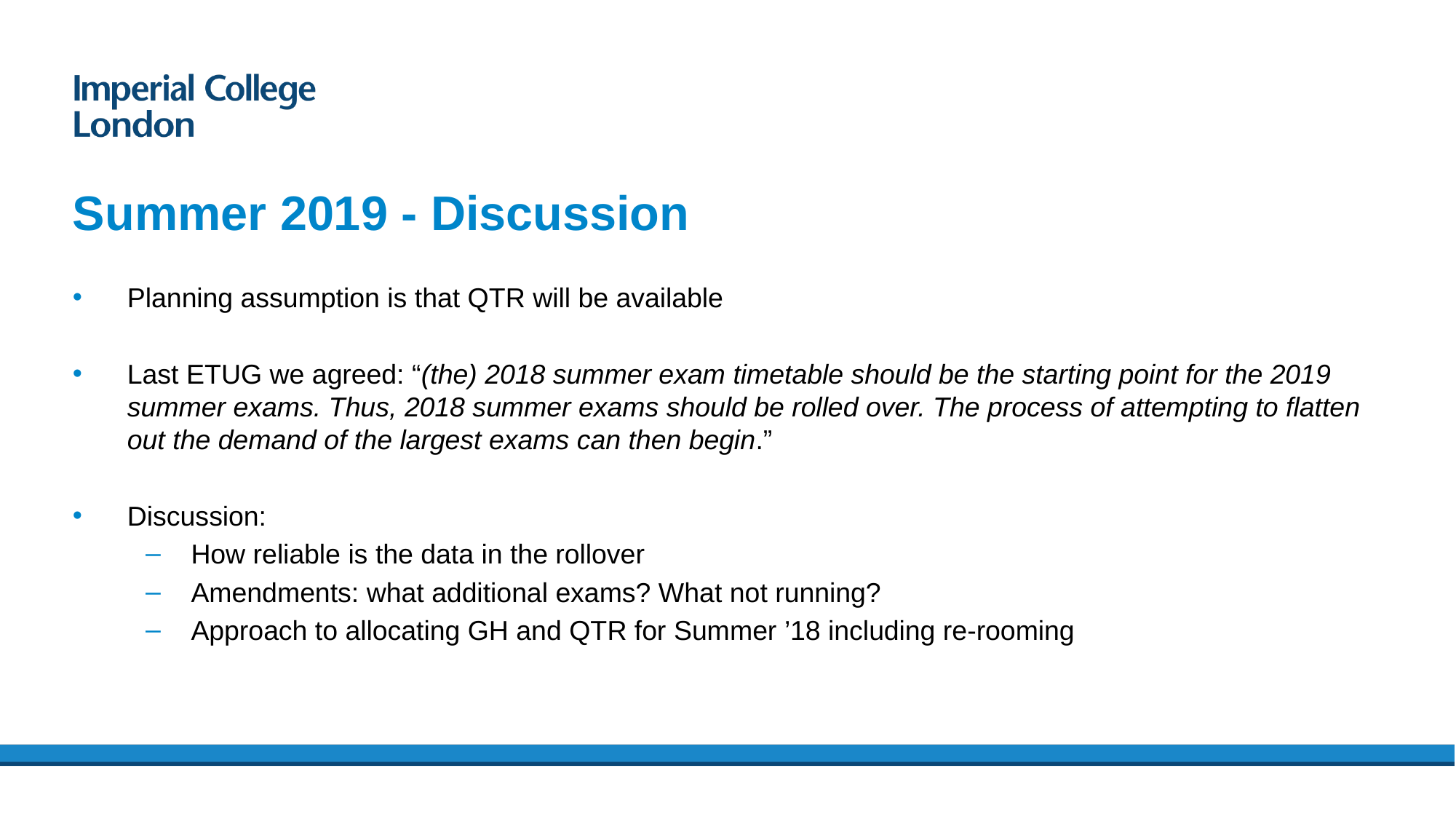

# Summer 2019 - Discussion
Planning assumption is that QTR will be available

Last ETUG we agreed: “(the) 2018 summer exam timetable should be the starting point for the 2019 summer exams. Thus, 2018 summer exams should be rolled over. The process of attempting to flatten out the demand of the largest exams can then begin.”

Discussion:
How reliable is the data in the rollover
Amendments: what additional exams? What not running?
Approach to allocating GH and QTR for Summer ’18 including re-rooming